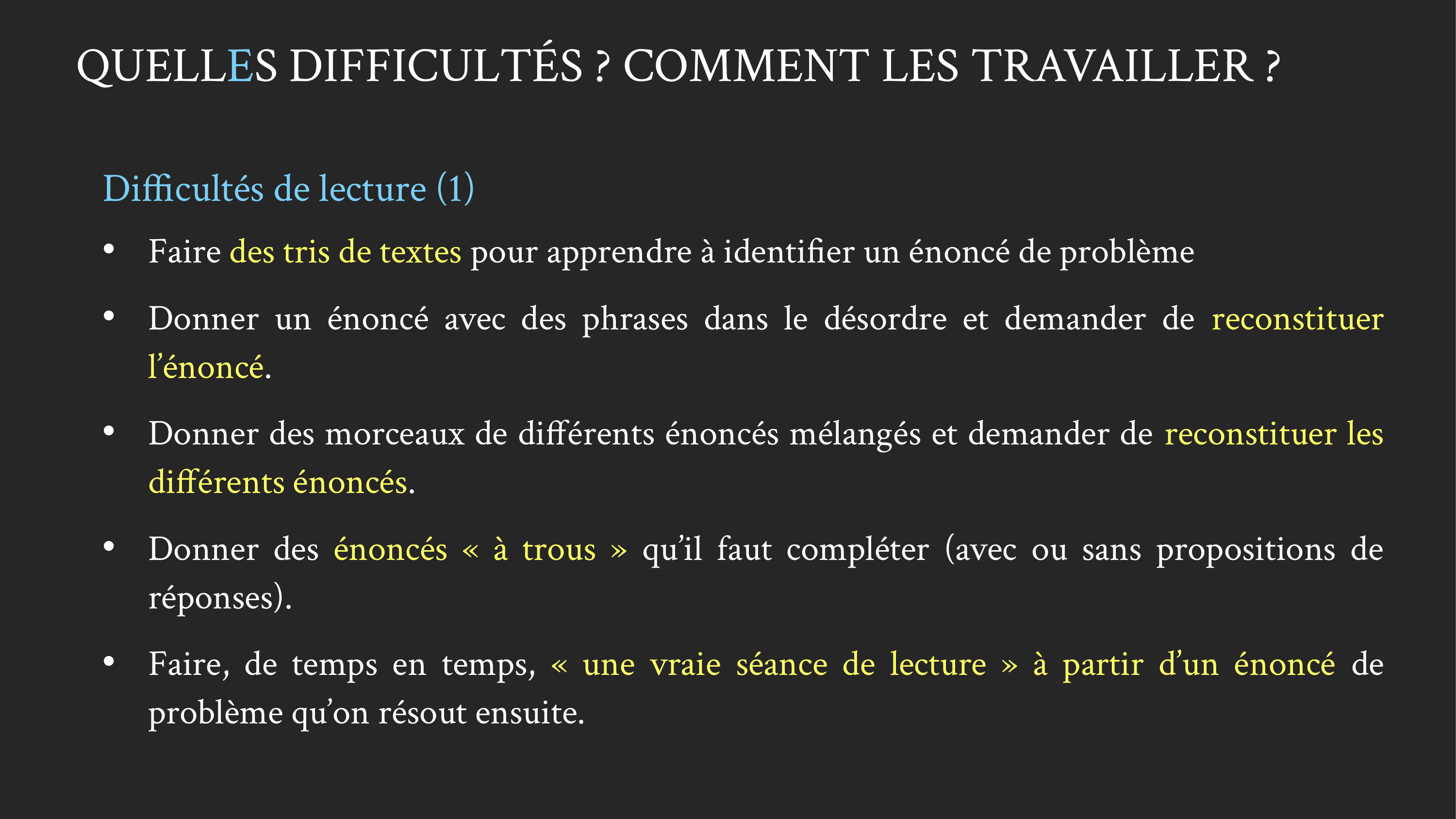

QUELLES DIFFICULTÉS ? COMMENT LES TRAVAILLER ?
Difficultés de lecture (1)
Faire des tris de textes pour apprendre à identifier un énoncé de problème
Donner un énoncé avec des phrases dans le désordre et demander de reconstituer l’énoncé.
Donner des morceaux de différents énoncés mélangés et demander de reconstituer les différents énoncés.
Donner des énoncés « à trous » qu’il faut compléter (avec ou sans propositions de réponses).
Faire, de temps en temps, « une vraie séance de lecture » à partir d’un énoncé de problème qu’on résout ensuite.